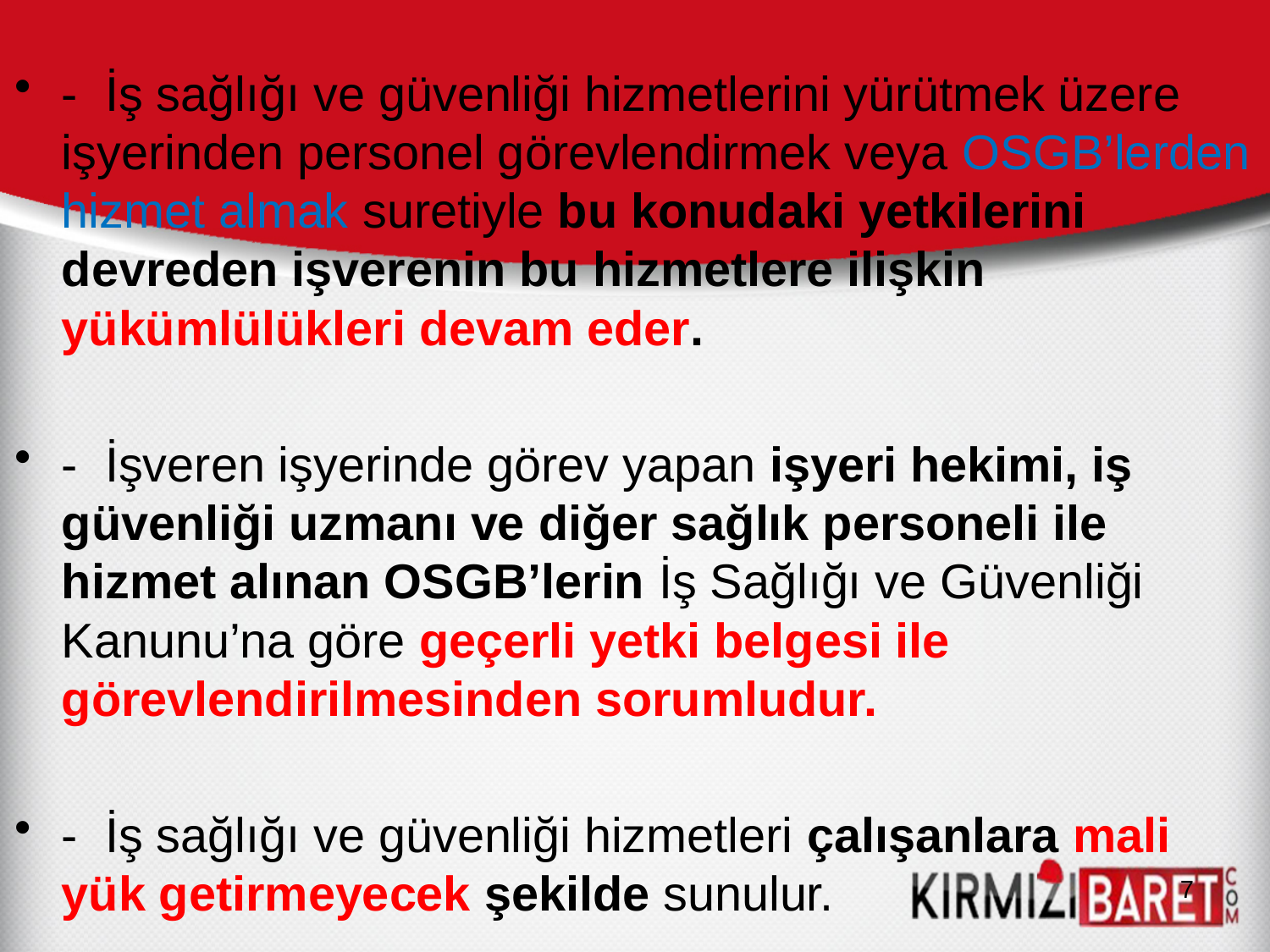

-  İş sağlığı ve güvenliği hizmetlerini yürütmek üzere işyerinden personel görevlendirmek veya OSGB’lerden hizmet almak suretiyle bu konudaki yetkilerini devreden işverenin bu hizmetlere ilişkin yükümlülükleri devam eder.

-  İşveren işyerinde görev yapan işyeri hekimi, iş güvenliği uzmanı ve diğer sağlık personeli ile hizmet alınan OSGB’lerin İş Sağlığı ve Güvenliği Kanunu’na göre geçerli yetki belgesi ile görevlendirilmesinden sorumludur.

-  İş sağlığı ve güvenliği hizmetleri çalışanlara mali yük getirmeyecek şekilde sunulur.

7